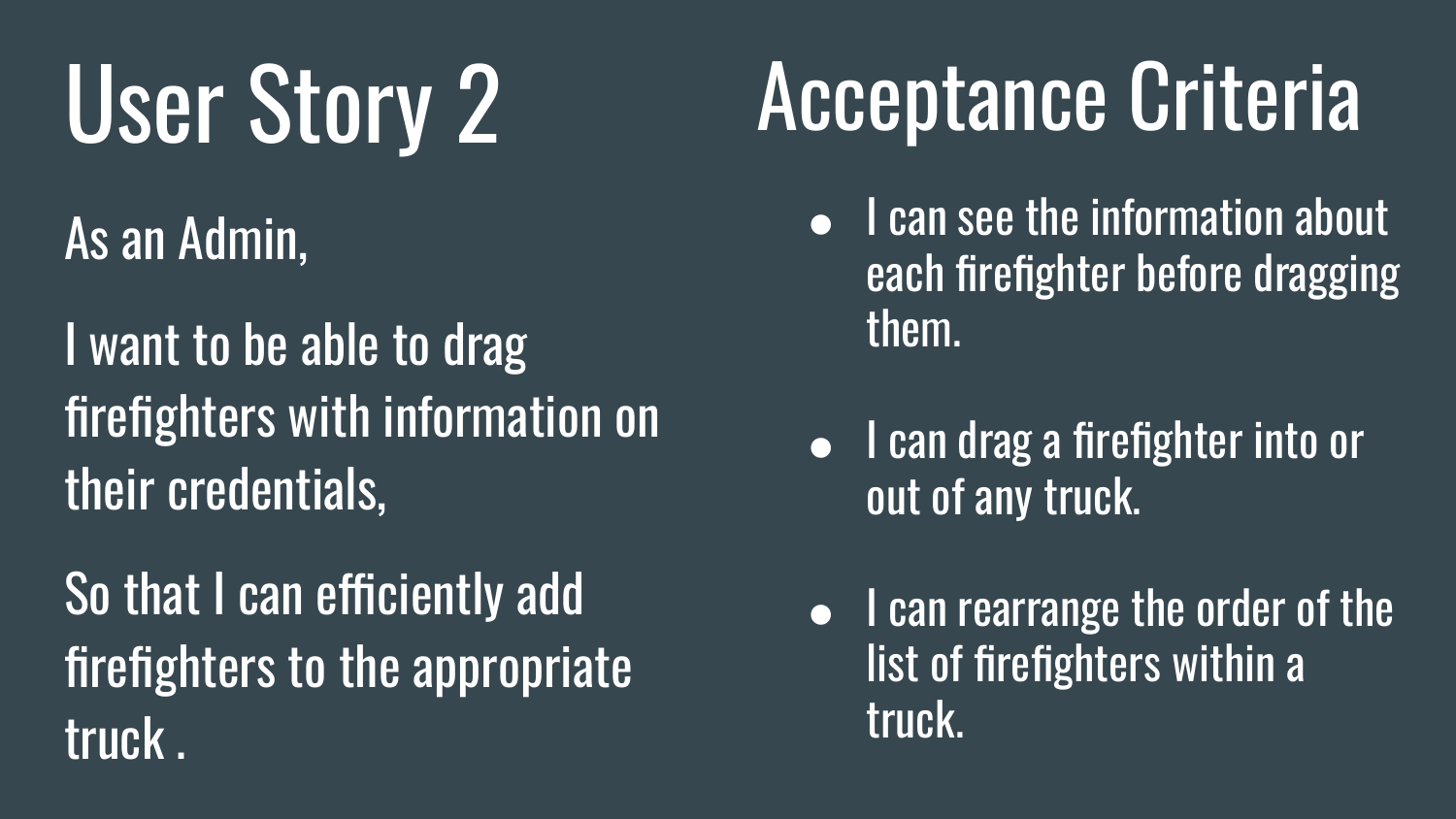

# User Story 2
Acceptance Criteria
I can see the information about each firefighter before dragging them.

I can drag a firefighter into or out of any truck.

I can rearrange the order of the list of firefighters within a truck.
As an Admin,
I want to be able to drag firefighters with information on their credentials,
So that I can efficiently add firefighters to the appropriate truck .